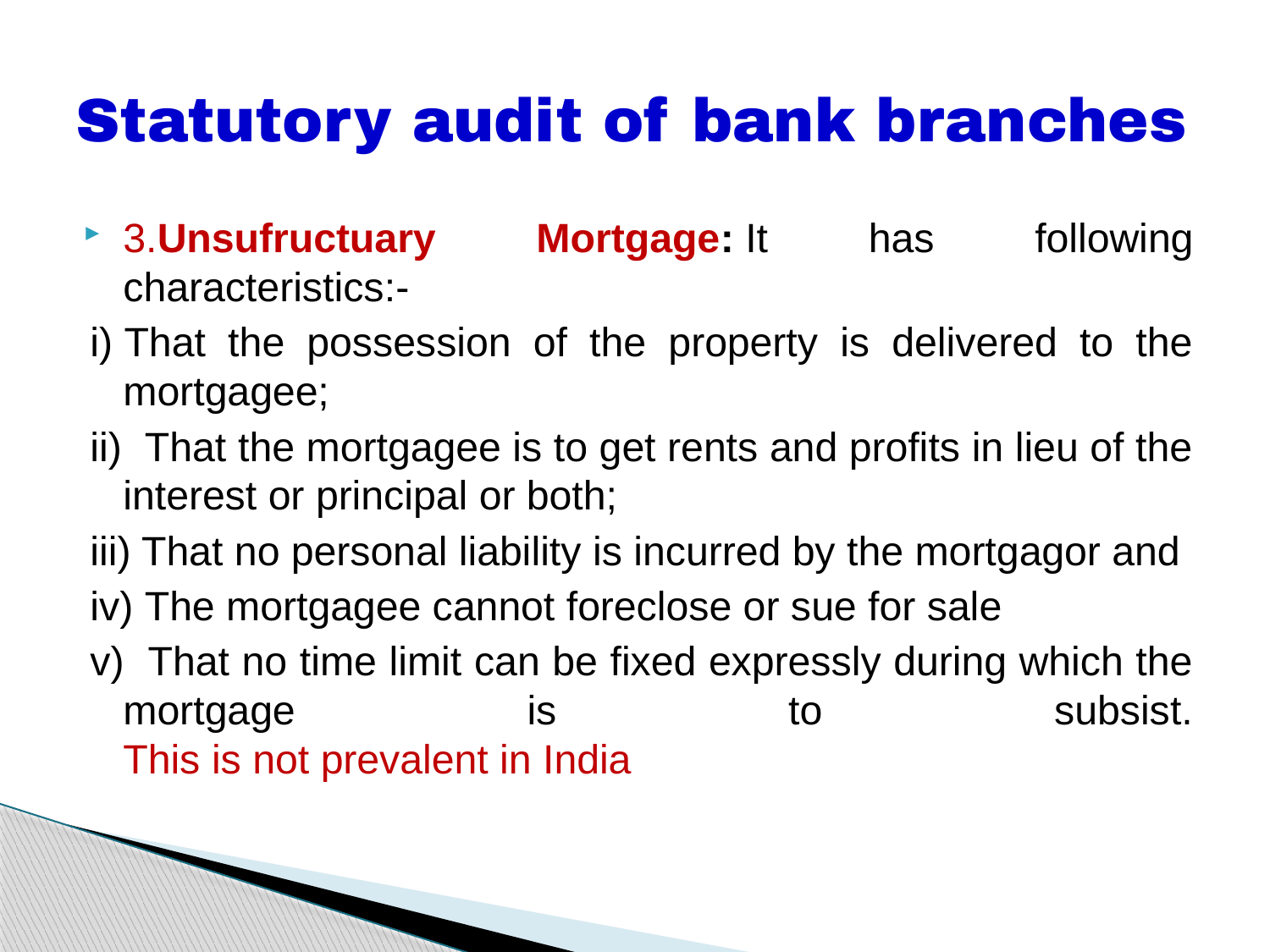

# Statutory audit of bank branches
3.Unsufructuary Mortgage: It has following characteristics:-
i) That the possession of the property is delivered to the mortgagee;
ii)  That the mortgagee is to get rents and profits in lieu of the interest or principal or both;
iii) That no personal liability is incurred by the mortgagor and
iv) The mortgagee cannot foreclose or sue for sale
v)  That no time limit can be fixed expressly during which the mortgage is to subsist.
This is not prevalent in India